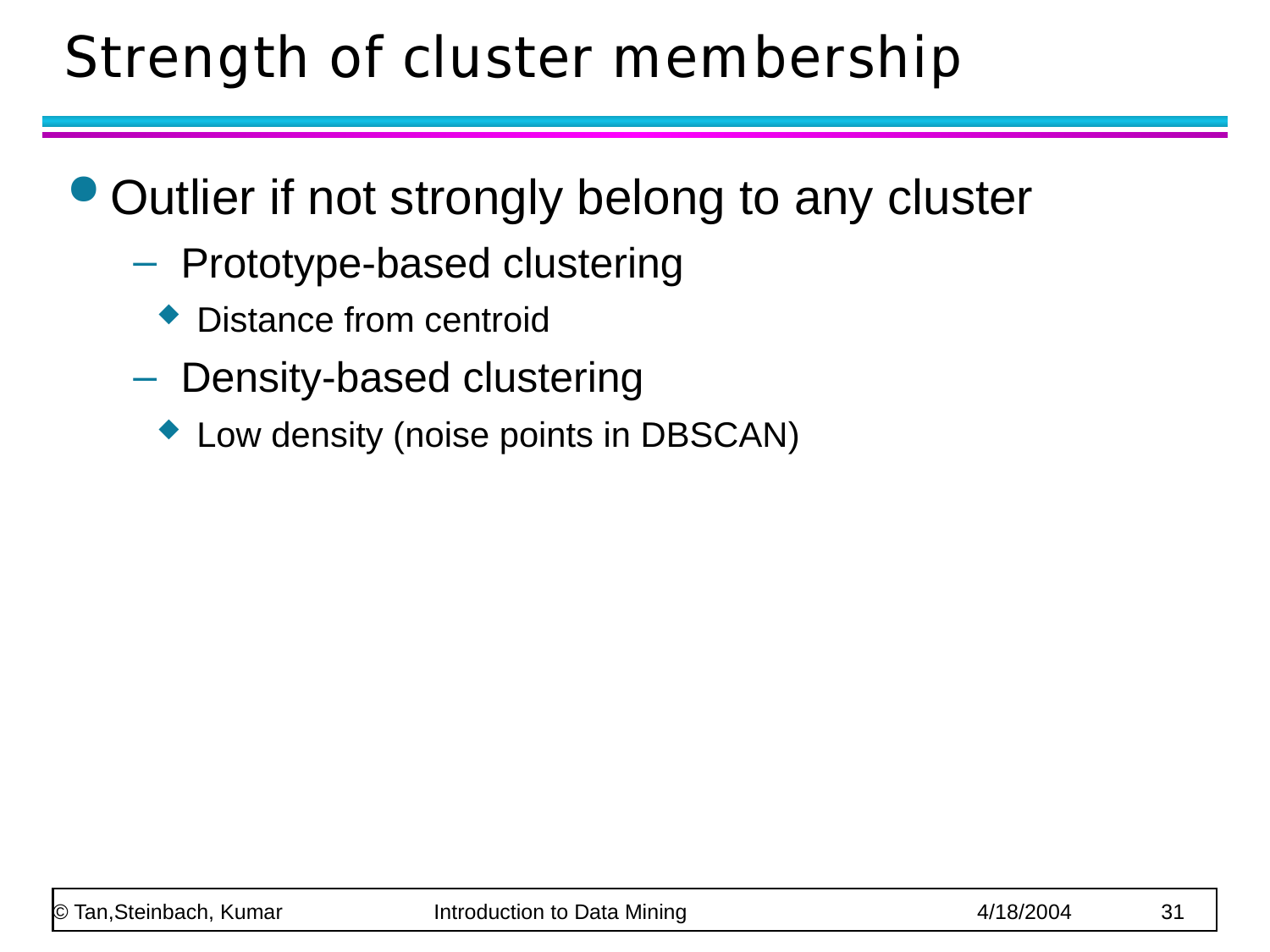

# Strength of cluster membership
Outlier if not strongly belong to any cluster
Prototype-based clustering
Distance from centroid
Density-based clustering
Low density (noise points in DBSCAN)